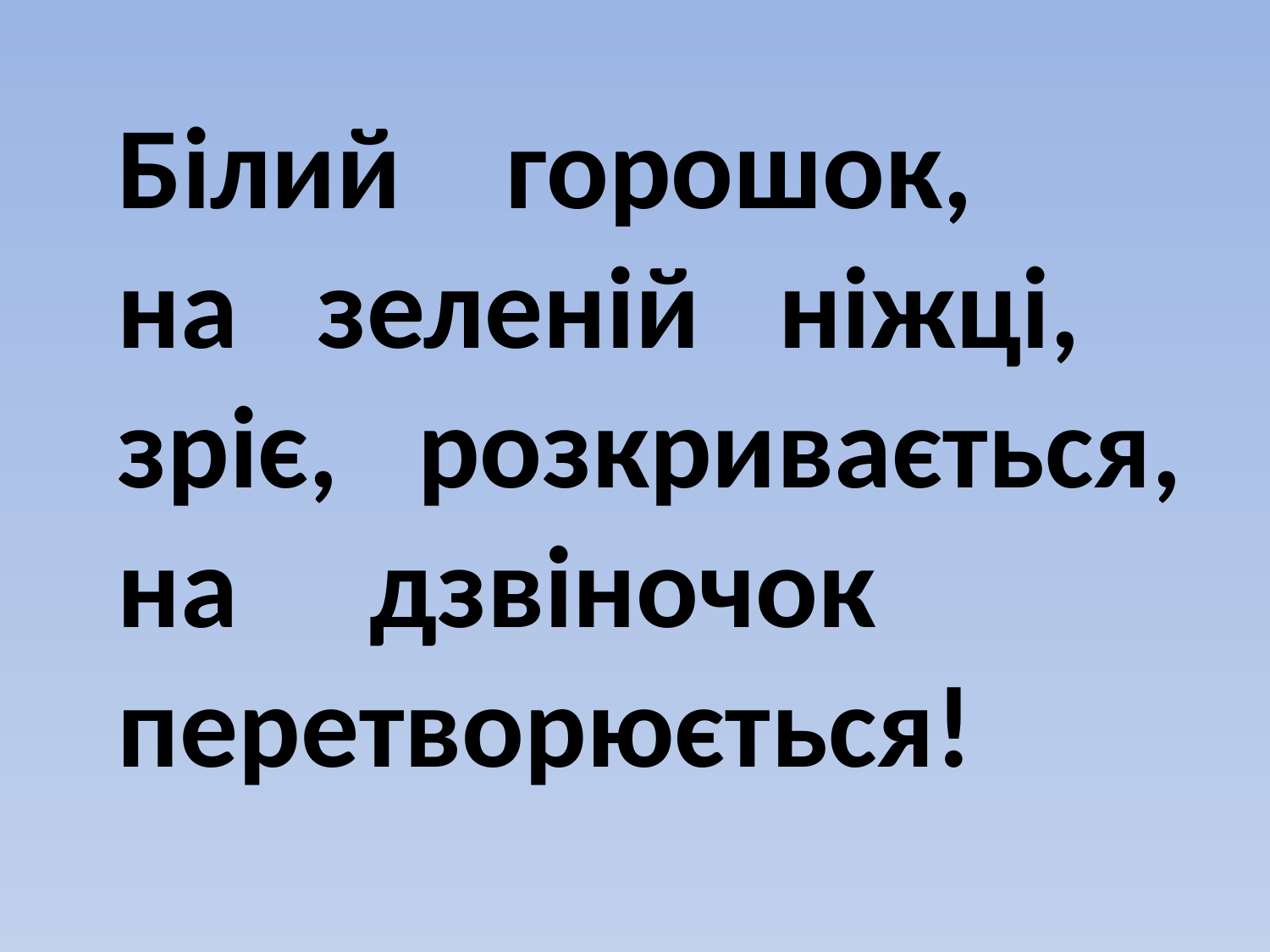

Білий    горошок,
на   зеленій   ніжці,
зріє,   розкривається,
на     дзвіночок    перетворюється!